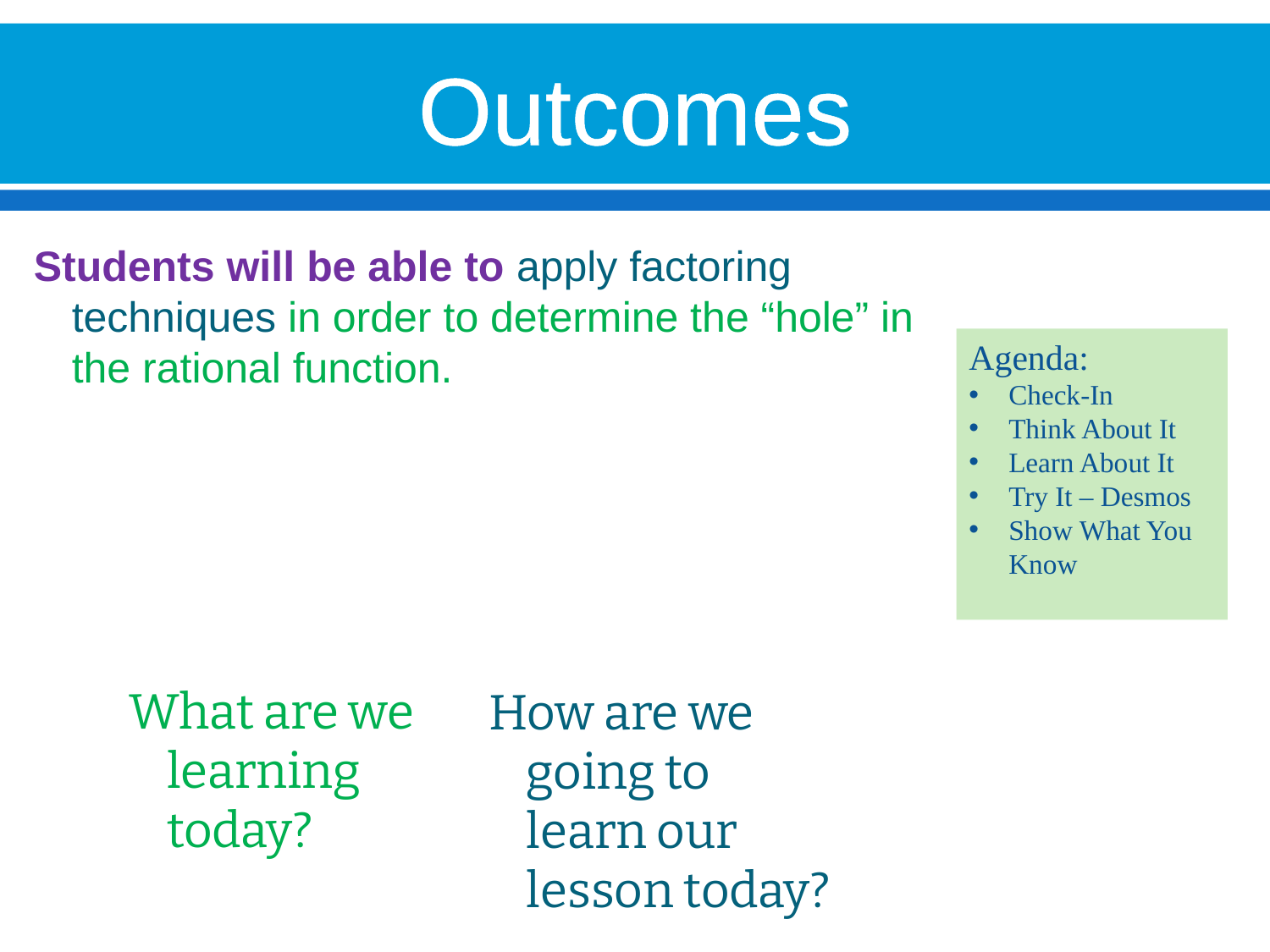

# Outcomes
Students will be able to apply factoring techniques in order to determine the “hole” in the rational function.

Agenda:
Check-In
Think About It
Learn About It
Try It – Desmos
Show What You Know

What are we learning today?

How are we going to learn our lesson today?